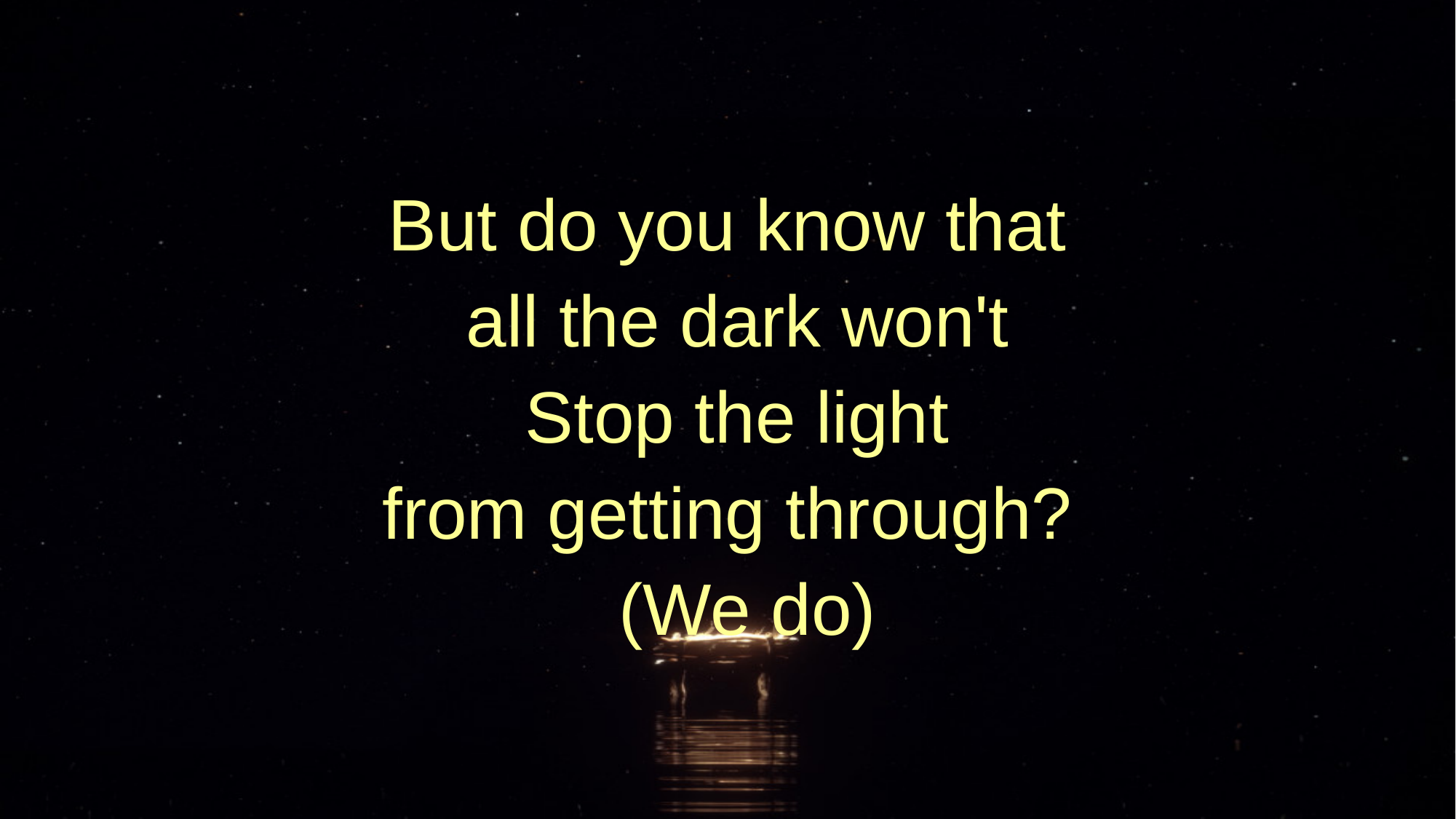

But do you know that
 all the dark won't
Stop the light
from getting through?
(We do)